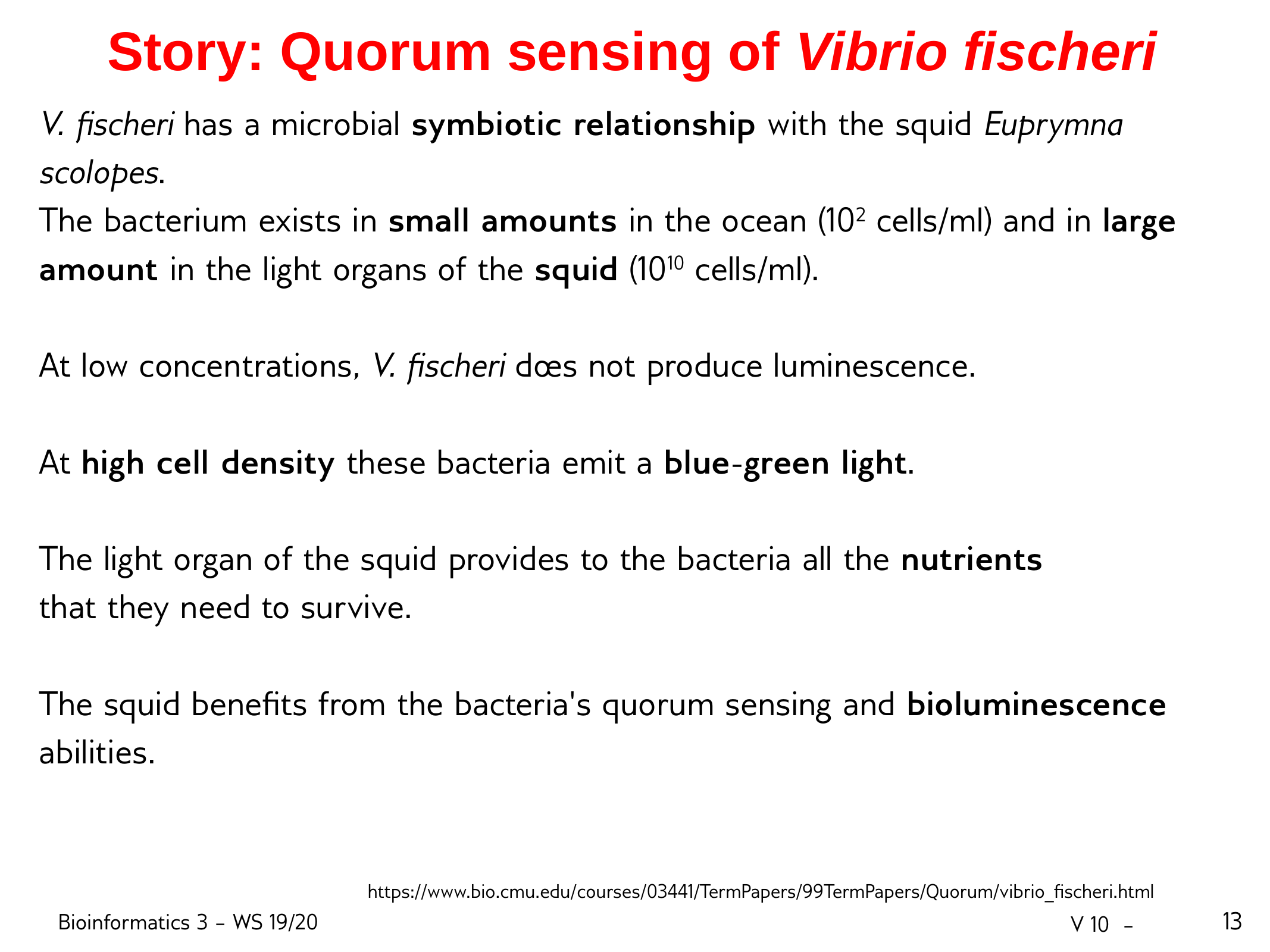

# Story: Quorum sensing of Vibrio fischeri
V. fischeri has a microbial symbiotic relationship with the squid Euprymna scolopes.
The bacterium exists in small amounts in the ocean (102 cells/ml) and in large amount in the light organs of the squid (1010 cells/ml).

At low concentrations, V. fischeri does not produce luminescence.

At high cell density these bacteria emit a blue-green light.

The light organ of the squid provides to the bacteria all the nutrients
that they need to survive.

The squid benefits from the bacteria's quorum sensing and bioluminescence abilities.

13
https://www.bio.cmu.edu/courses/03441/TermPapers/99TermPapers/Quorum/vibrio_fischeri.html